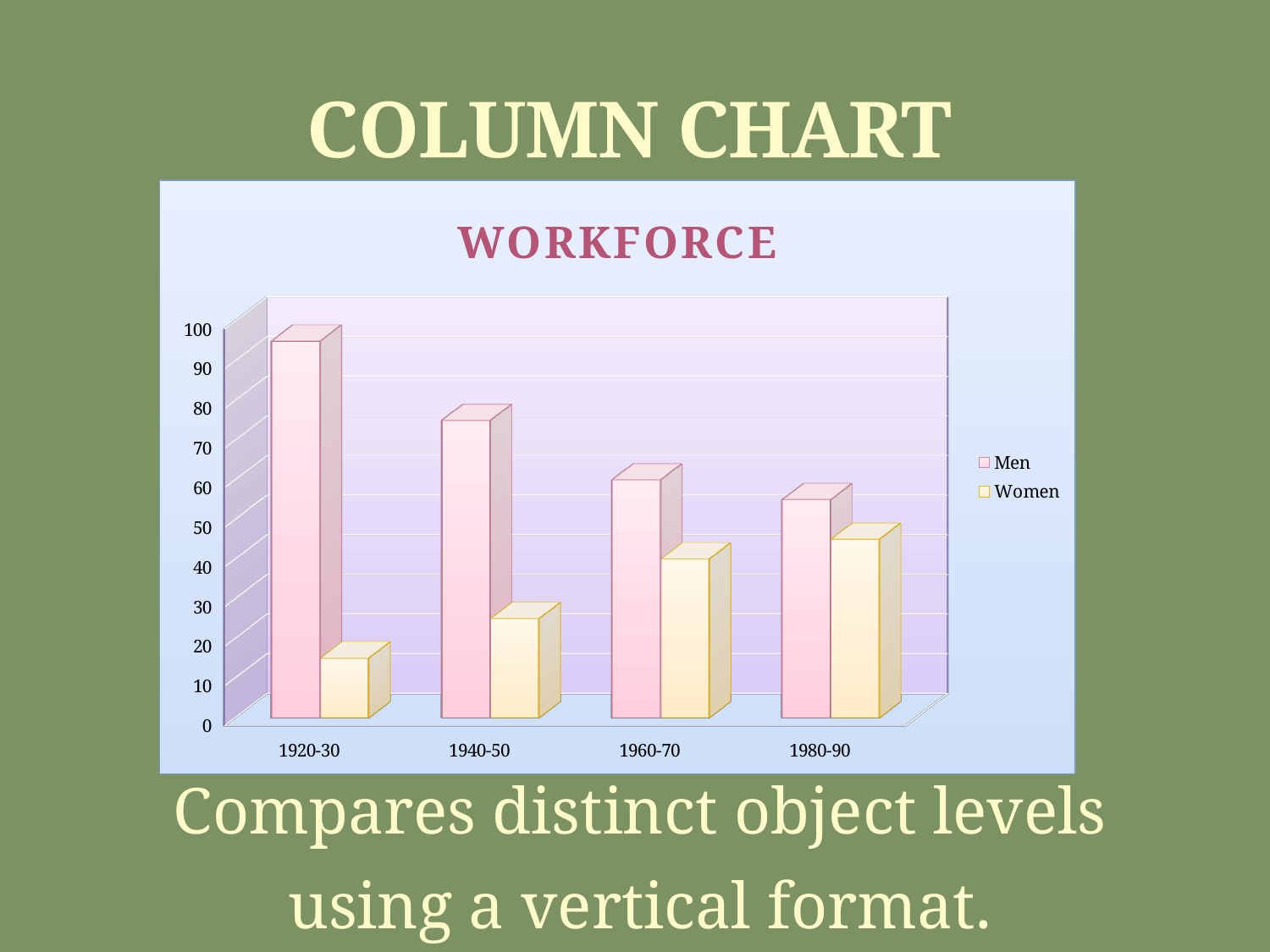

# COLUMN CHART

[unsupported chart]

Compares distinct object levels using a vertical format.